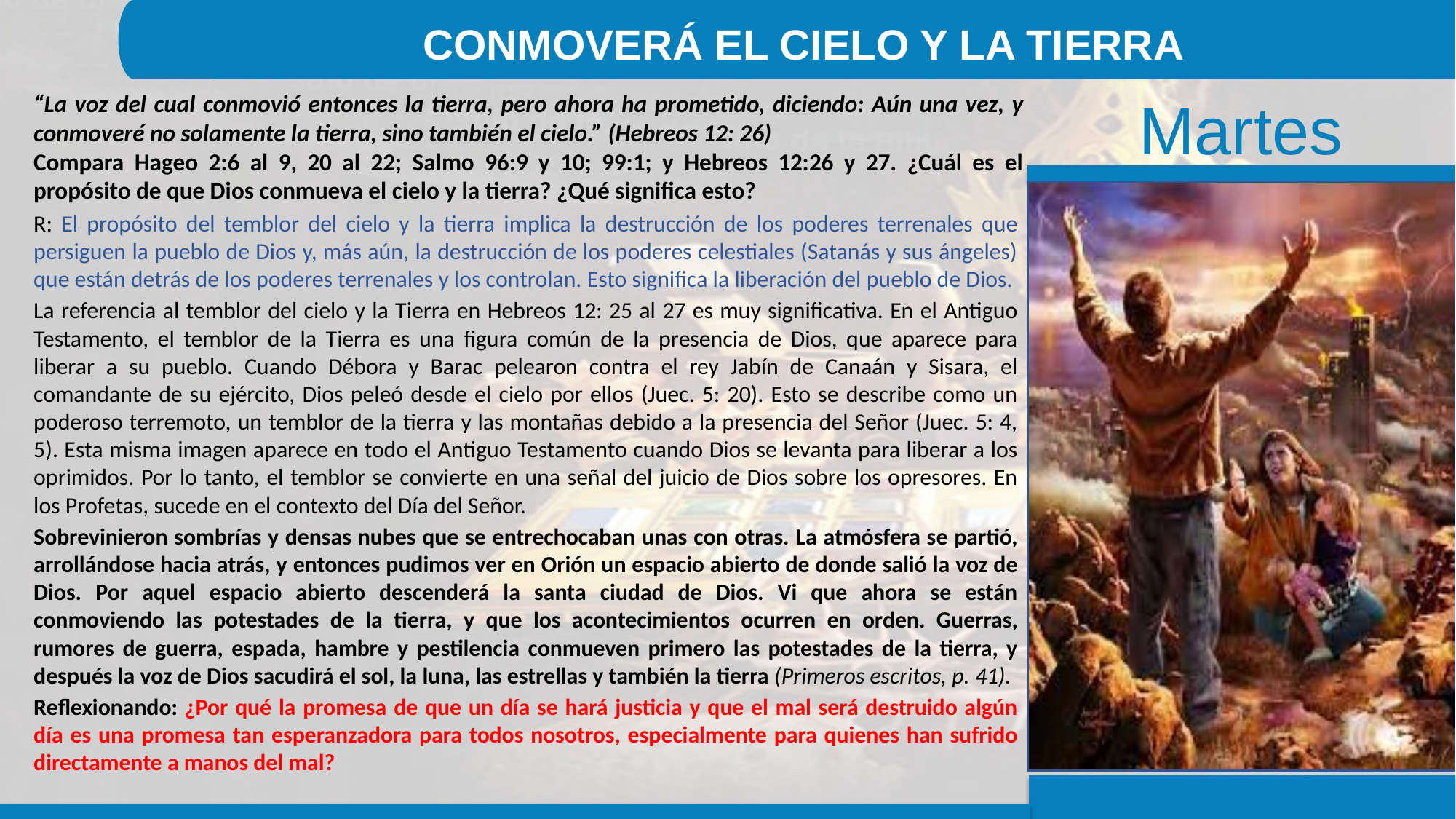

CONMOVERÁ EL CIELO Y LA TIERRA
“La voz del cual conmovió entonces la tierra, pero ahora ha prometido, diciendo: Aún una vez, y conmoveré no solamente la tierra, sino también el cielo.” (Hebreos 12: 26)
Compara Hageo 2:6 al 9, 20 al 22; Salmo 96:9 y 10; 99:1; y Hebreos 12:26 y 27. ¿Cuál es el propósito de que Dios conmueva el cielo y la tierra? ¿Qué significa esto?

R: El propósito del temblor del cielo y la tierra implica la destrucción de los poderes terrenales que persiguen la pueblo de Dios y, más aún, la destrucción de los poderes celestiales (Satanás y sus ángeles) que están detrás de los poderes terrenales y los controlan. Esto significa la liberación del pueblo de Dios.
La referencia al temblor del cielo y la Tierra en Hebreos 12: 25 al 27 es muy significativa. En el Antiguo Testamento, el temblor de la Tierra es una figura común de la presencia de Dios, que aparece para liberar a su pueblo. Cuando Débora y Barac pelearon contra el rey Jabín de Canaán y Sisara, el comandante de su ejército, Dios peleó desde el cielo por ellos (Juec. 5: 20). Esto se describe como un poderoso terremoto, un temblor de la tierra y las montañas debido a la presencia del Señor (Juec. 5: 4, 5). Esta misma imagen aparece en todo el Antiguo Testamento cuando Dios se levanta para liberar a los oprimidos. Por lo tanto, el temblor se convierte en una señal del juicio de Dios sobre los opresores. En los Profetas, sucede en el contexto del Día del Señor.
Sobrevinieron sombrías y densas nubes que se entrechocaban unas con otras. La atmósfera se partió, arrollándose hacia atrás, y entonces pudimos ver en Orión un espacio abierto de donde salió la voz de Dios. Por aquel espacio abierto descenderá la santa ciudad de Dios. Vi que ahora se están conmoviendo las potestades de la tierra, y que los acontecimientos ocurren en orden. Guerras, rumores de guerra, espada, hambre y pestilencia conmueven primero las potestades de la tierra, y después la voz de Dios sacudirá el sol, la luna, las estrellas y también la tierra (Primeros escritos, p. 41).
Reflexionando: ¿Por qué la promesa de que un día se hará justicia y que el mal será destruido algún día es una promesa tan esperanzadora para todos nosotros, especialmente para quienes han sufrido directamente a manos del mal?